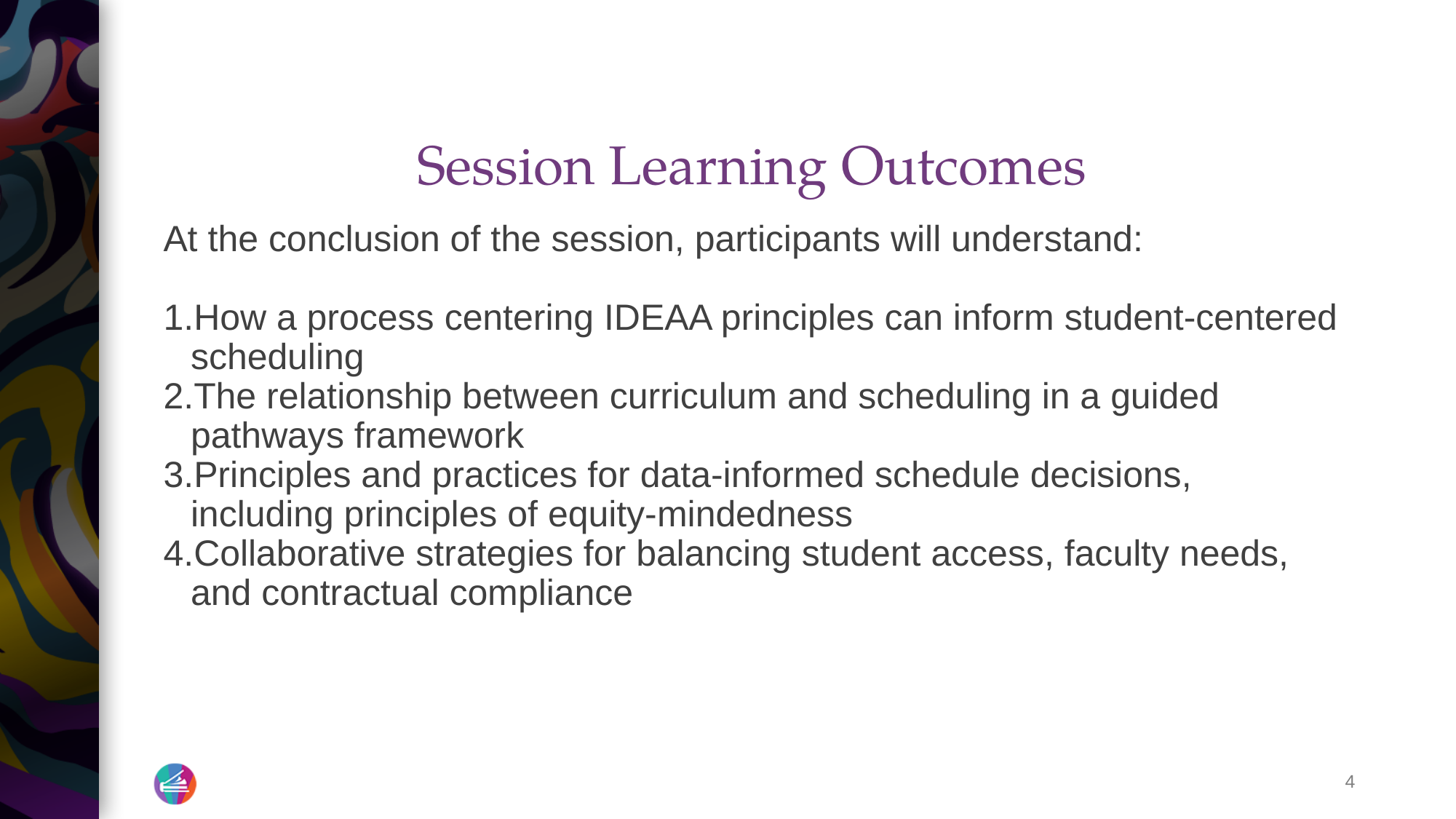

# Session Learning Outcomes
At the conclusion of the session, participants will understand:

How a process centering IDEAA principles can inform student-centered scheduling
The relationship between curriculum and scheduling in a guided pathways framework
Principles and practices for data-informed schedule decisions, including principles of equity-mindedness
Collaborative strategies for balancing student access, faculty needs, and contractual compliance

4